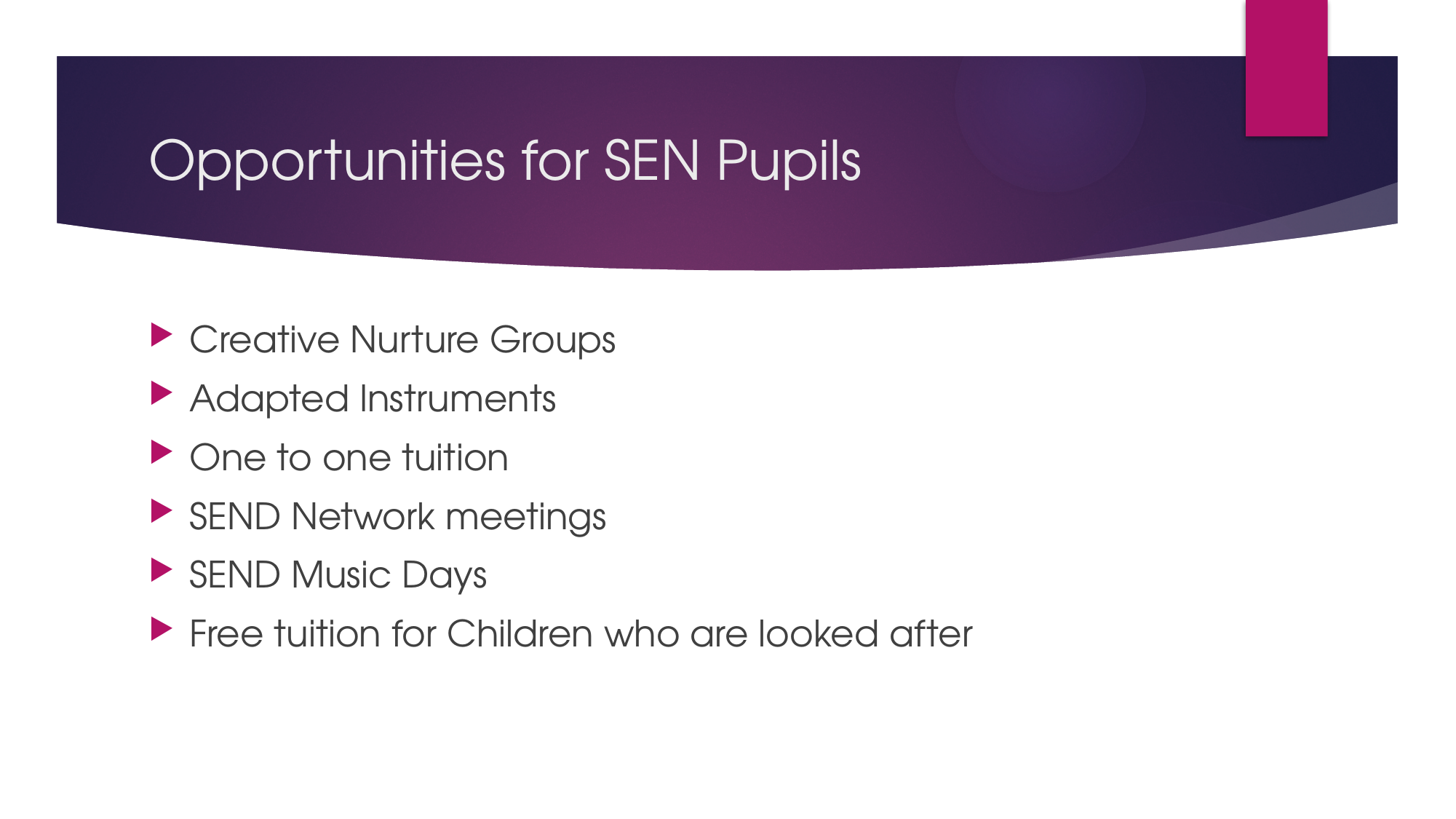

# Opportunities for SEN Pupils
Creative Nurture Groups
Adapted Instruments
One to one tuition
SEND Network meetings
SEND Music Days
Free tuition for Children who are looked after